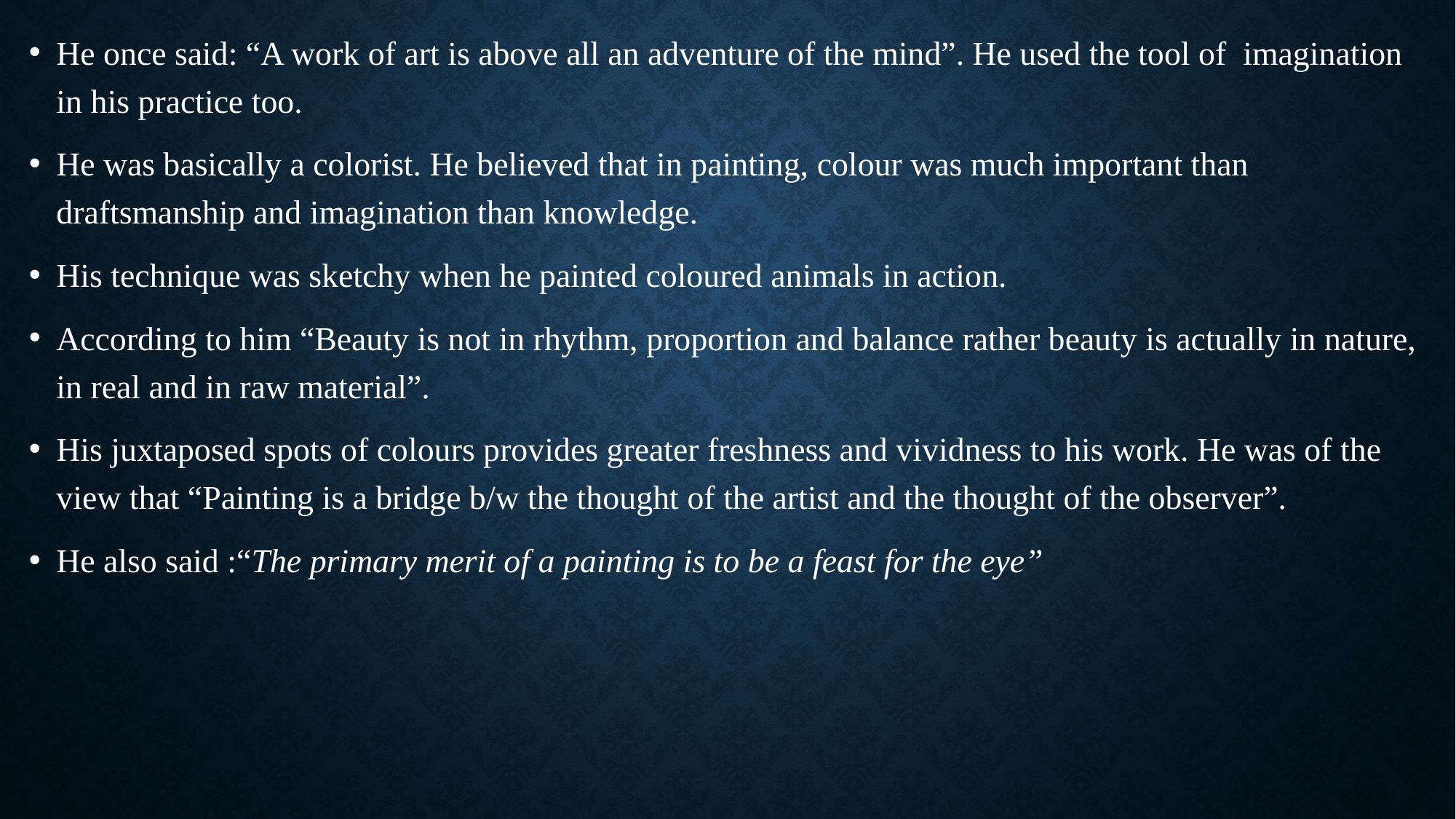

He once said: “A work of art is above all an adventure of the mind”. He used the tool of  imagination in his practice too.
He was basically a colorist. He believed that in painting, colour was much important than draftsmanship and imagination than knowledge.
His technique was sketchy when he painted coloured animals in action.
According to him “Beauty is not in rhythm, proportion and balance rather beauty is actually in nature, in real and in raw material”.
His juxtaposed spots of colours provides greater freshness and vividness to his work. He was of the view that “Painting is a bridge b/w the thought of the artist and the thought of the observer”.
He also said :“The primary merit of a painting is to be a feast for the eye”